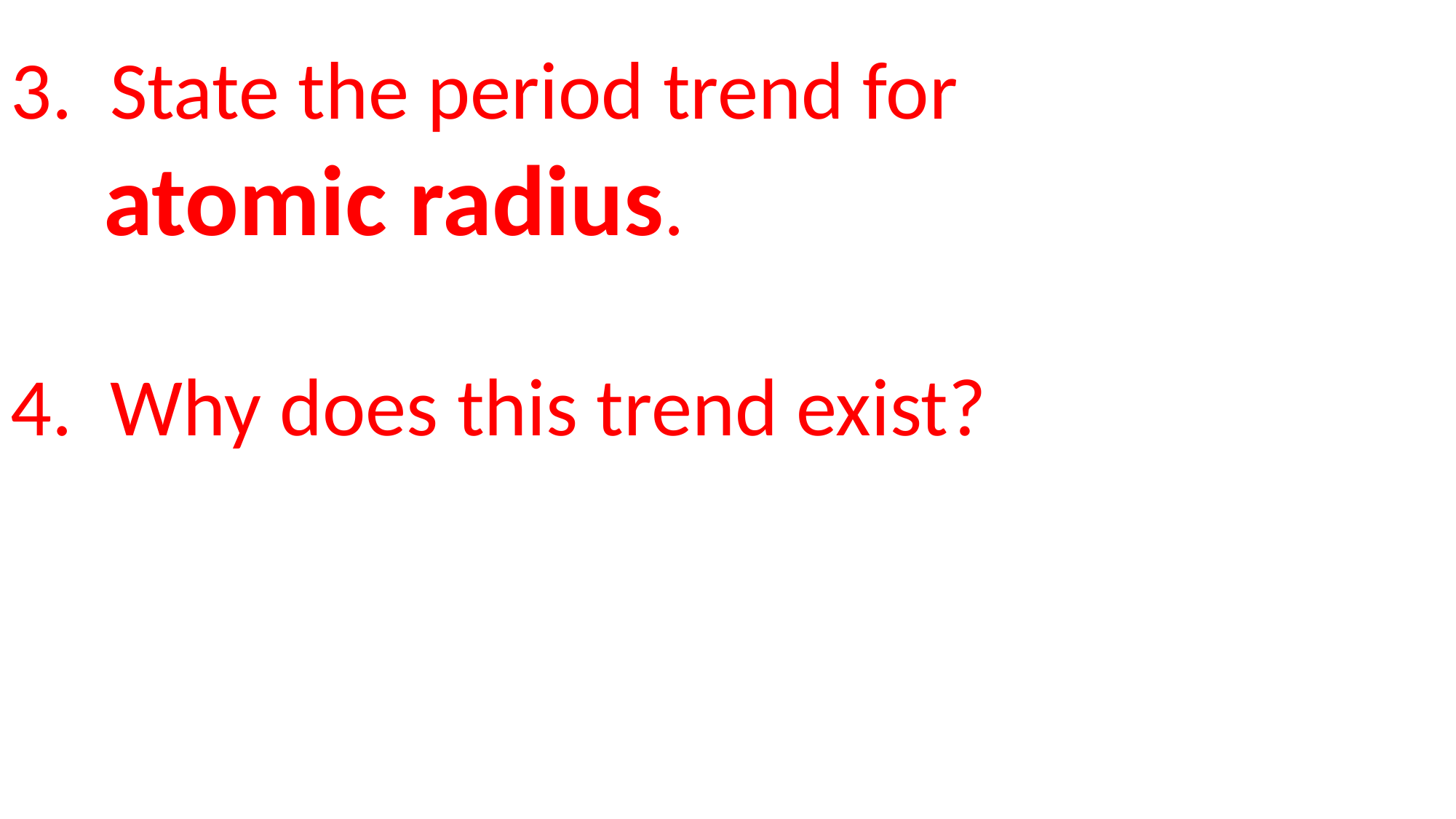

3.  State the period trend for
     atomic radius.

4.  Why does this trend exist?